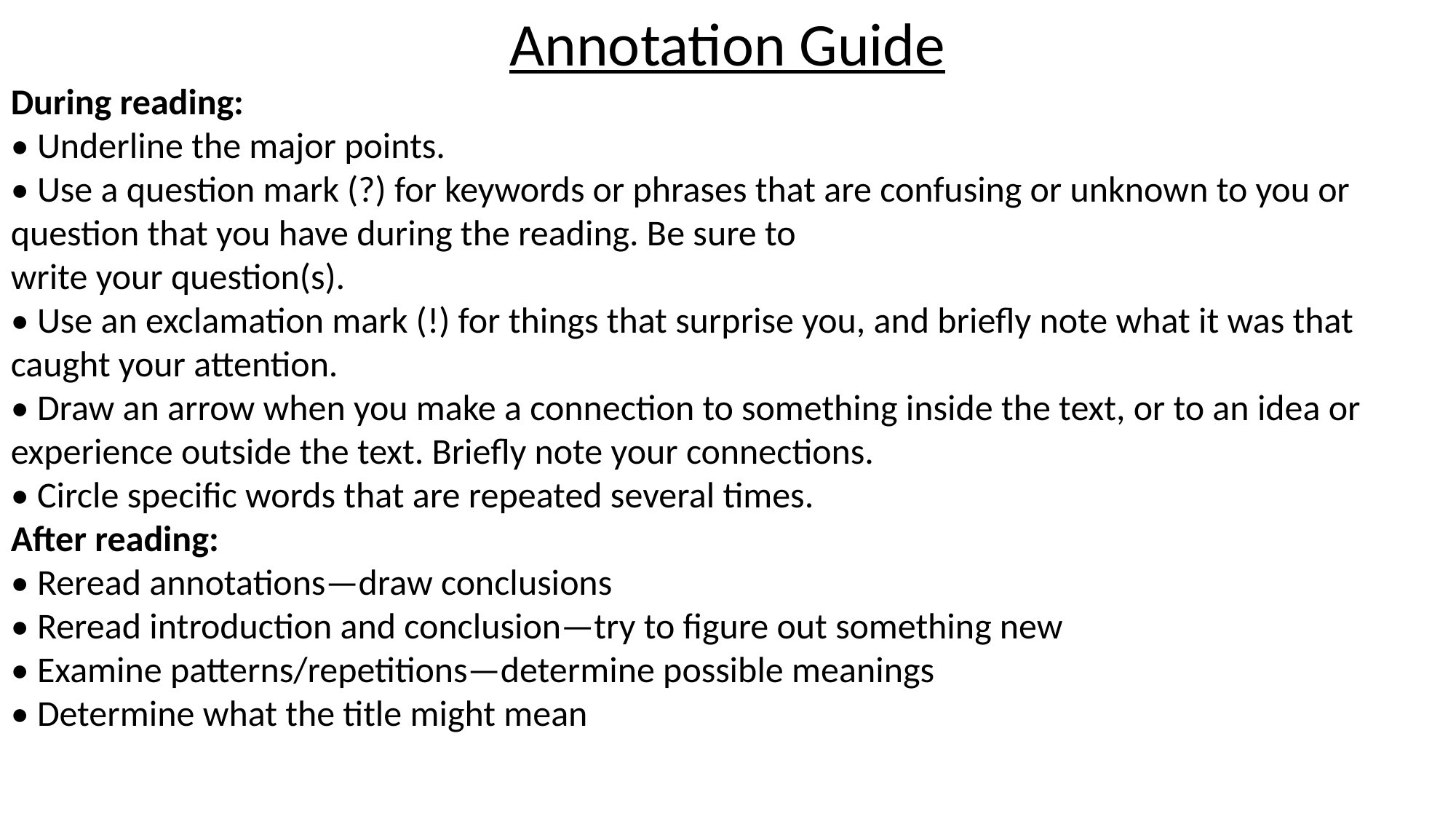

Annotation Guide
During reading:
• Underline the major points.
• Use a question mark (?) for keywords or phrases that are confusing or unknown to you or question that you have during the reading. Be sure to
write your question(s).
• Use an exclamation mark (!) for things that surprise you, and briefly note what it was that caught your attention.
• Draw an arrow when you make a connection to something inside the text, or to an idea or experience outside the text. Briefly note your connections.
• Circle specific words that are repeated several times.
After reading:
• Reread annotations—draw conclusions
• Reread introduction and conclusion—try to figure out something new
• Examine patterns/repetitions—determine possible meanings
• Determine what the title might mean